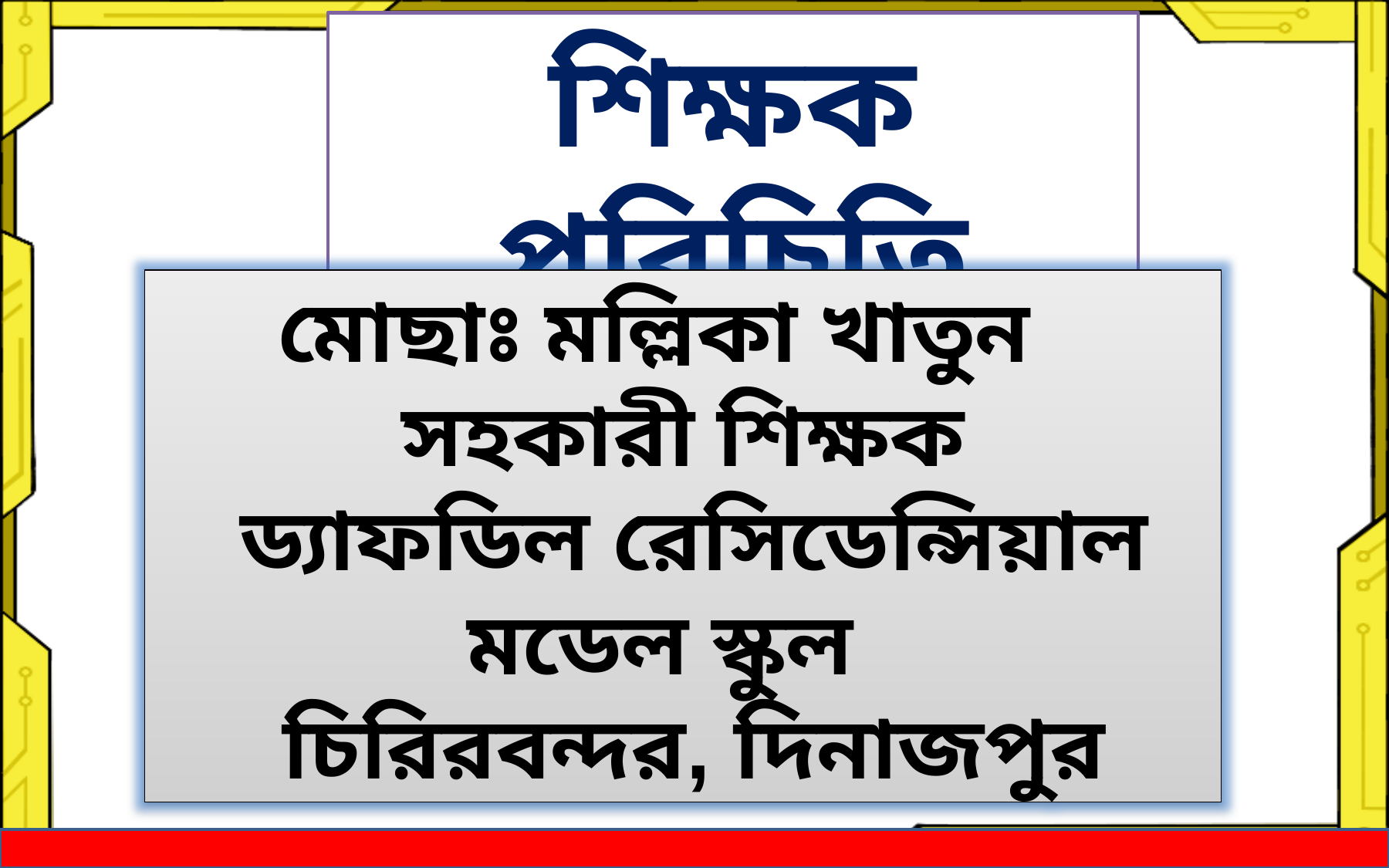

শিক্ষক পরিচিতি
মোছাঃ মল্লিকা খাতুন
 সহকারী শিক্ষক
 ড্যাফডিল রেসিডেন্সিয়াল মডেল স্কুল
 চিরিরবন্দর, দিনাজপুর